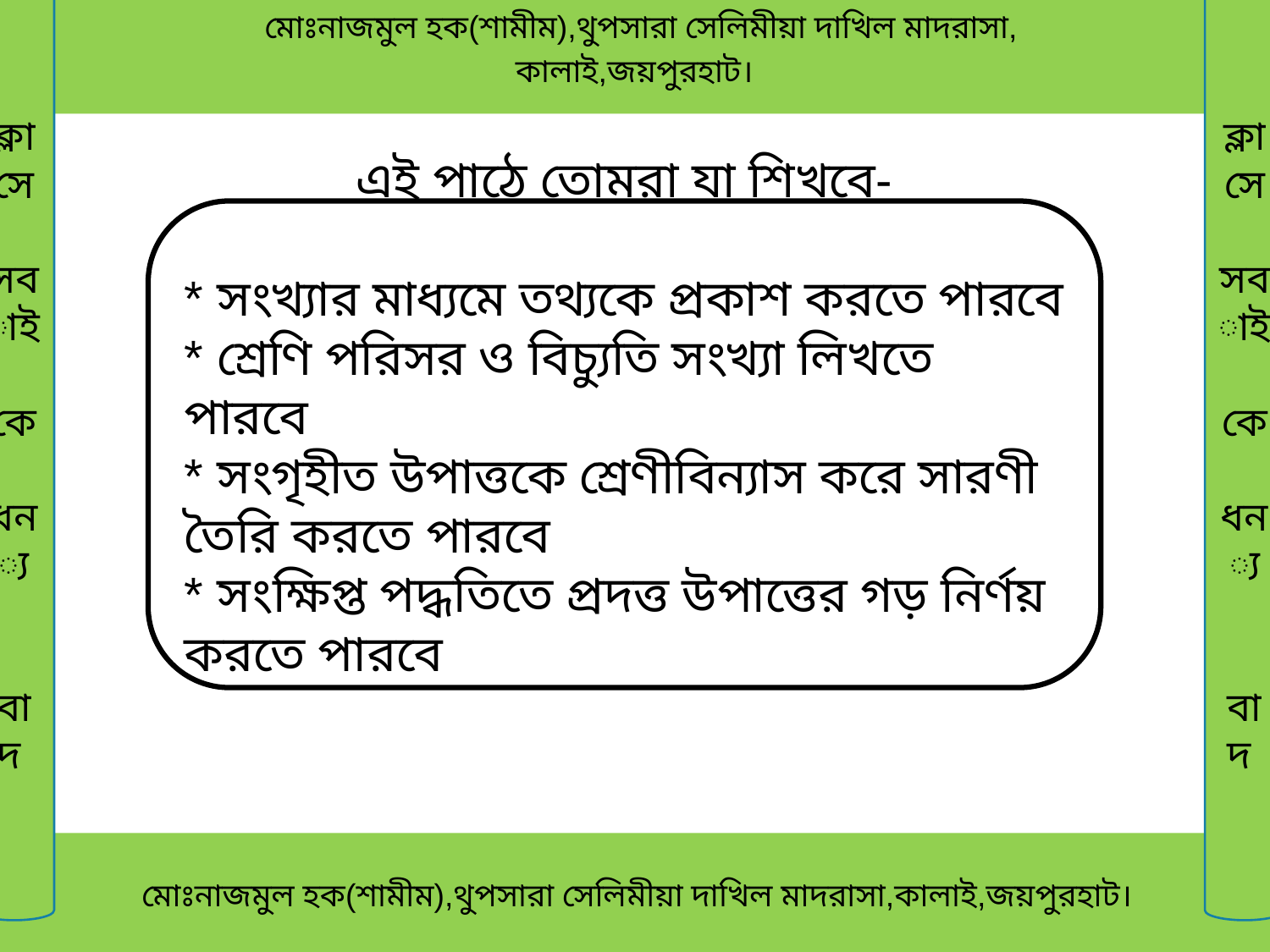

মোঃনাজমুল হক(শামীম),থুপসারা সেলিমীয়া দাখিল মাদরাসা,
কালাই,জয়পুরহাট।
ক্লাসে

সবাই

কে

ধন্য

বাদ
ক্লাসে

সবাই

কে

ধন্য

বাদ
এই পাঠে তোমরা যা শিখবে-

* সংখ্যার মাধ্যমে তথ্যকে প্রকাশ করতে পারবে
* শ্রেণি পরিসর ও বিচ্যুতি সংখ্যা লিখতে পারবে
* সংগৃহীত উপাত্তকে শ্রেণীবিন্যাস করে সারণী তৈরি করতে পারবে
* সংক্ষিপ্ত পদ্ধতিতে প্রদত্ত উপাত্তের গড় নির্ণয় করতে পারবে

 মোঃনাজমুল হক(শামীম),থুপসারা সেলিমীয়া দাখিল মাদরাসা,কালাই,জয়পুরহাট।